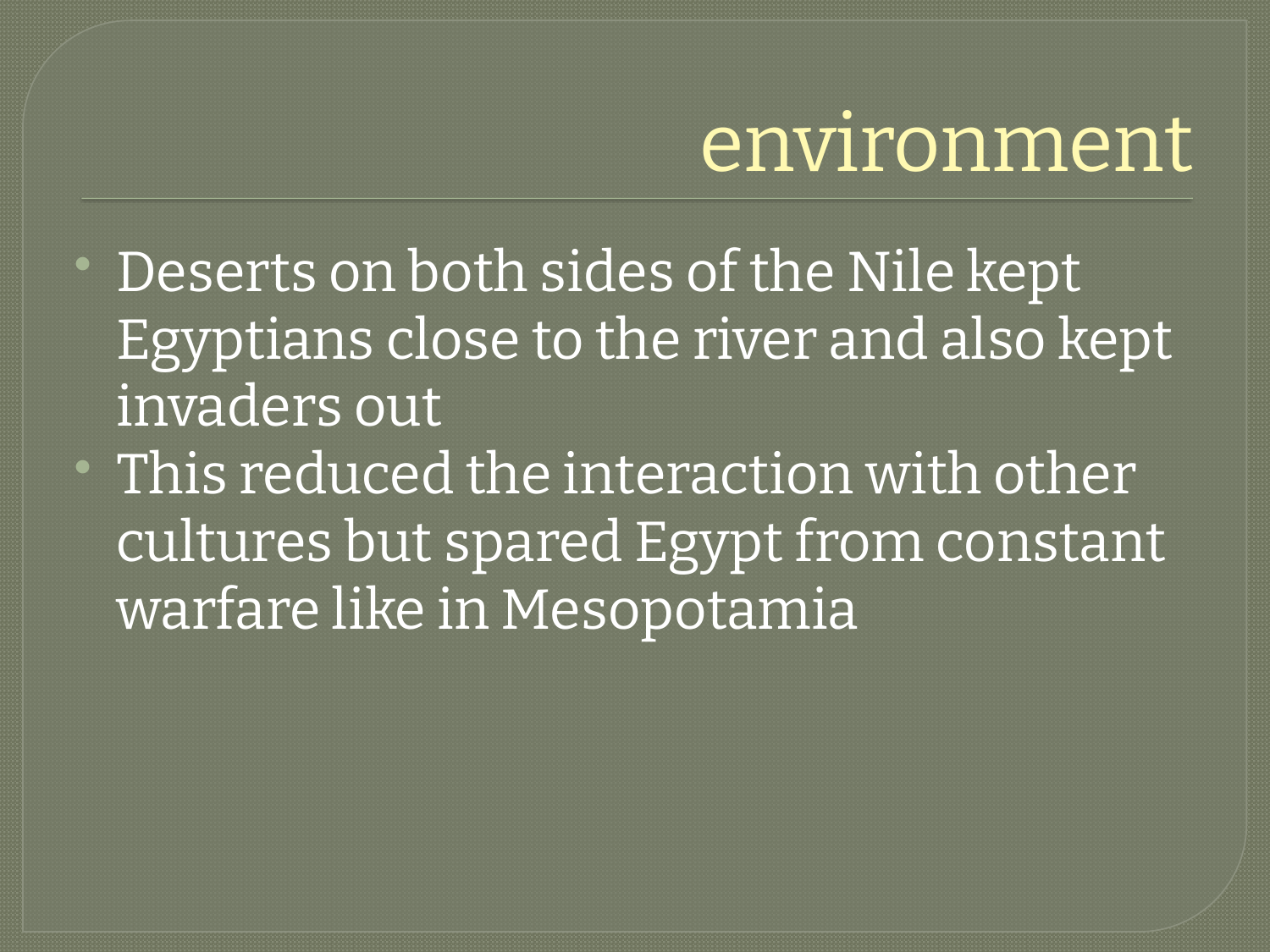

# environment
Deserts on both sides of the Nile kept Egyptians close to the river and also kept invaders out
This reduced the interaction with other cultures but spared Egypt from constant warfare like in Mesopotamia